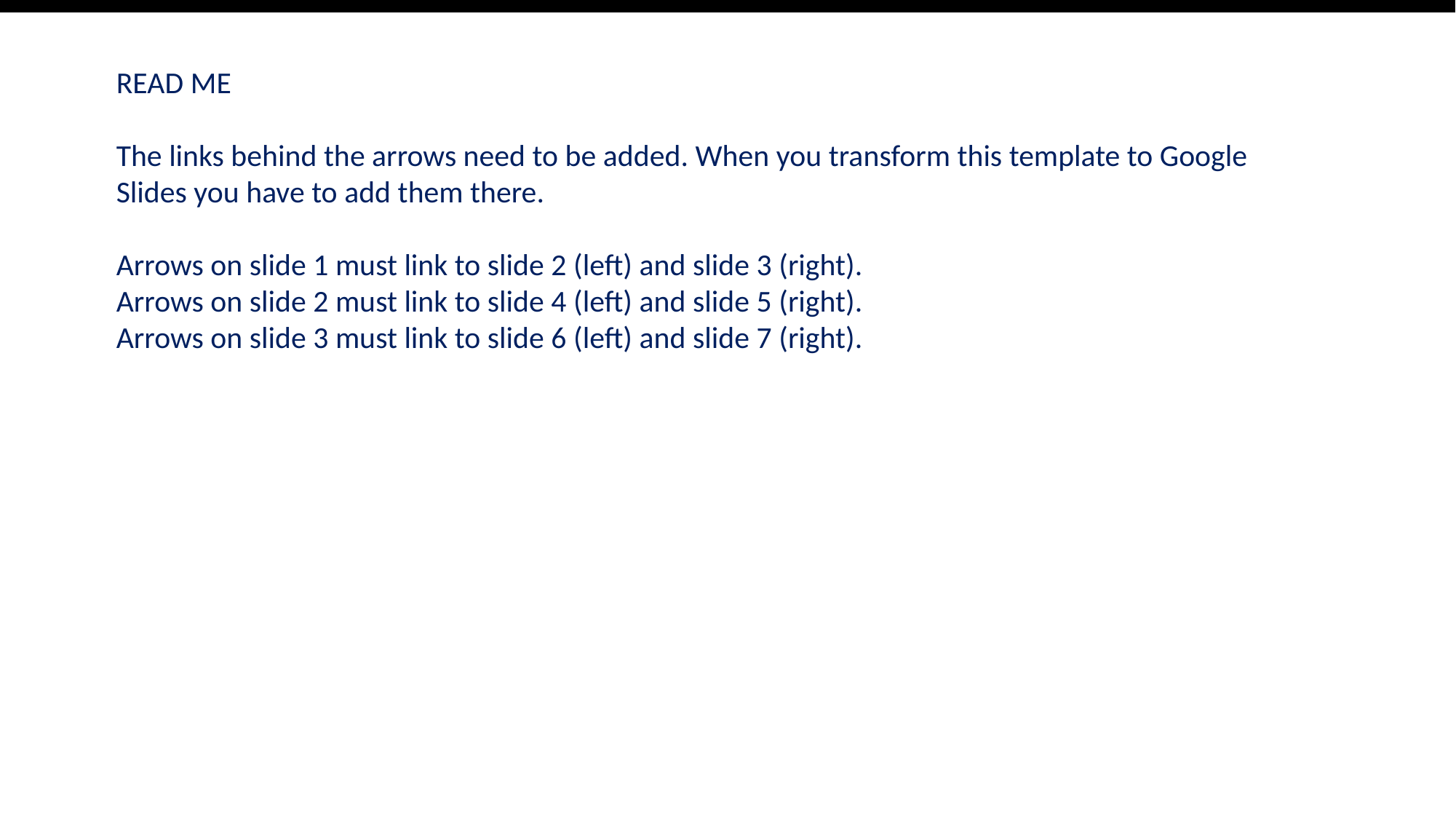

READ ME

The links behind the arrows need to be added. When you transform this template to Google Slides you have to add them there.

Arrows on slide 1 must link to slide 2 (left) and slide 3 (right).
Arrows on slide 2 must link to slide 4 (left) and slide 5 (right).
Arrows on slide 3 must link to slide 6 (left) and slide 7 (right).